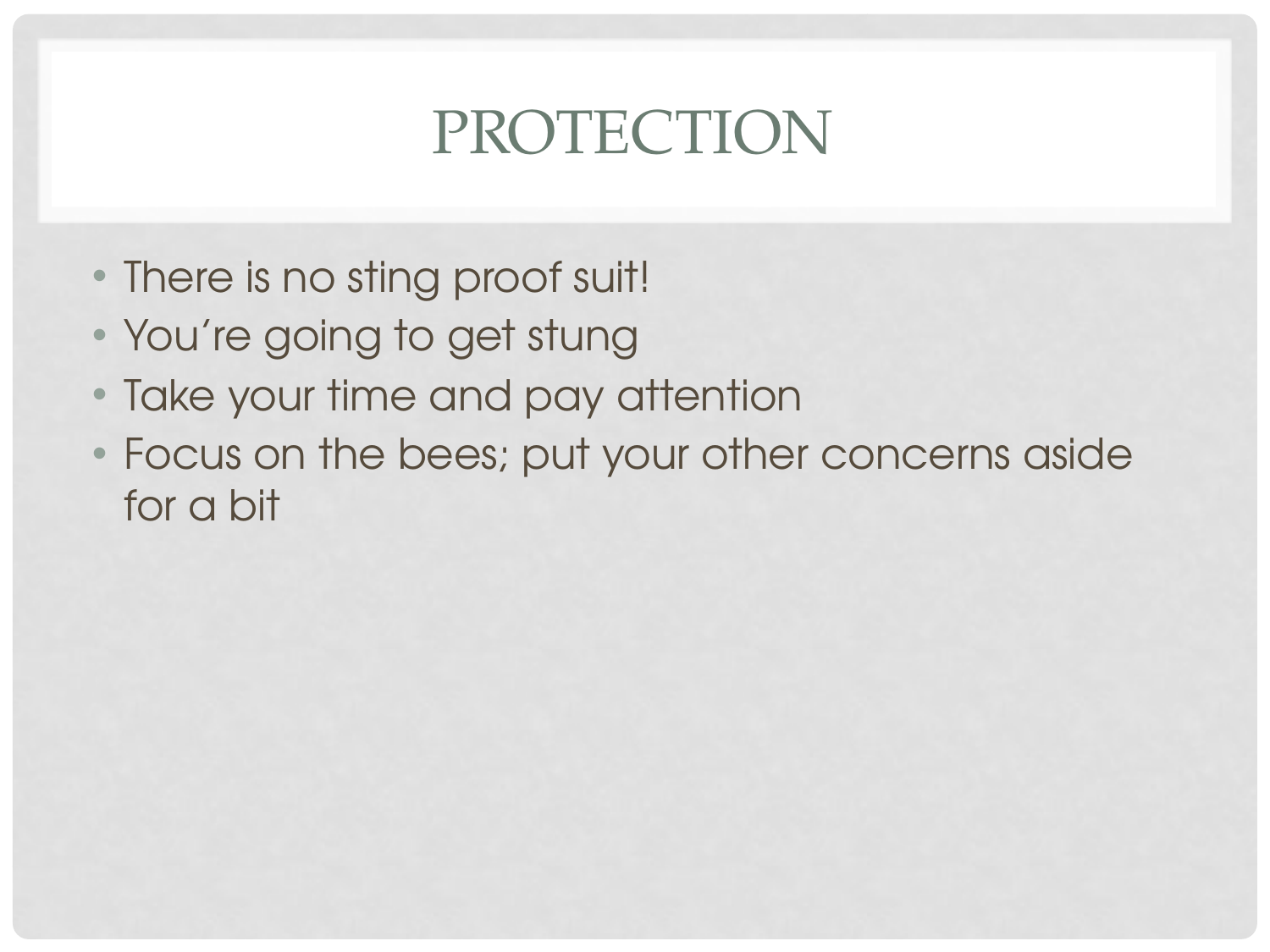

# Protection
There is no sting proof suit!
You’re going to get stung
Take your time and pay attention
Focus on the bees; put your other concerns aside for a bit